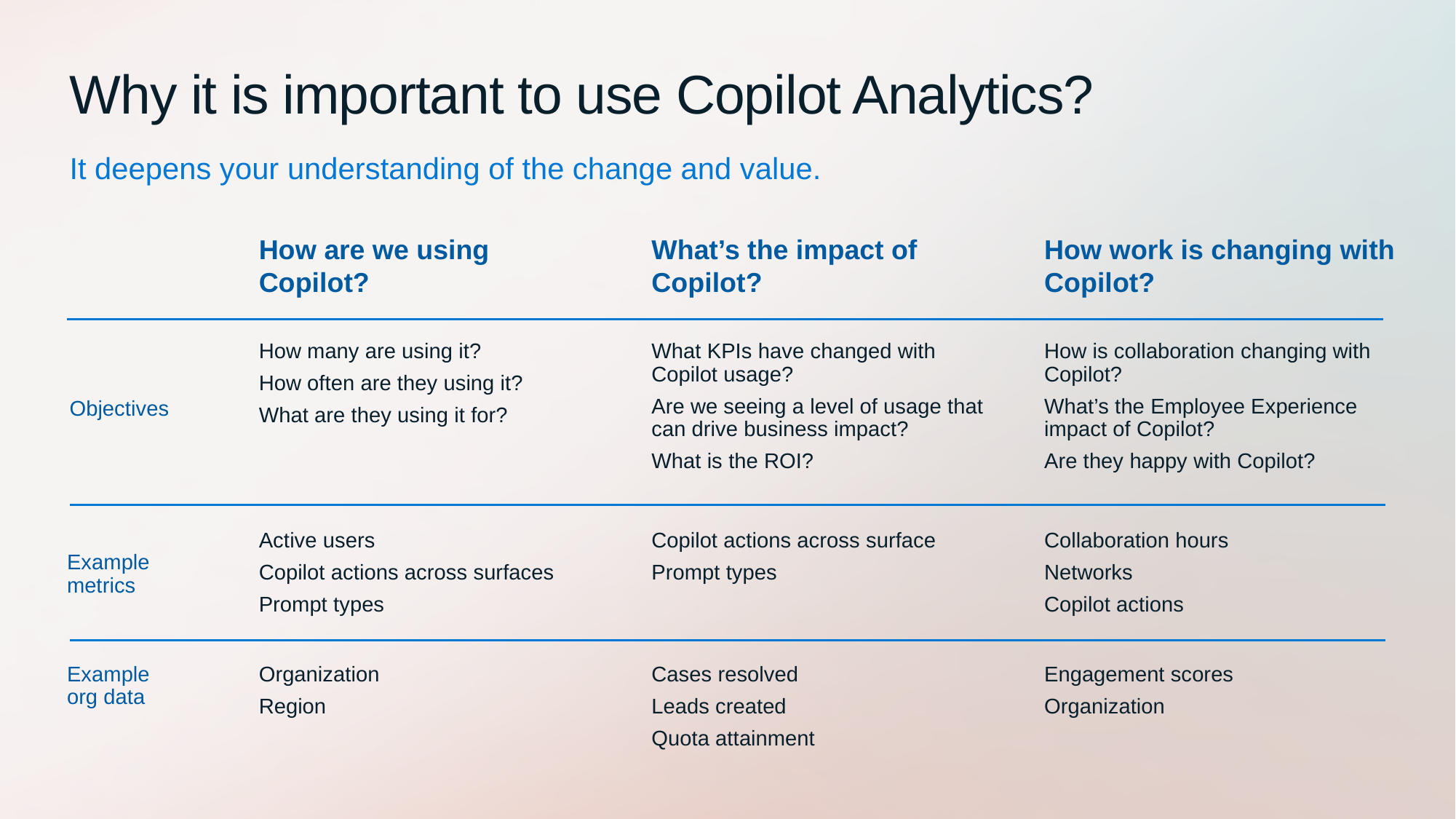

Why it is important to use Copilot Analytics?
It deepens your understanding of the change and value.
How are we using Copilot?
What’s the impact of Copilot?
How work is changing with Copilot?
How is collaboration changing with Copilot?
What’s the Employee Experience impact of Copilot?
Are they happy with Copilot?

What KPIs have changed with Copilot usage?
Are we seeing a level of usage that can drive business impact?
What is the ROI?

How many are using it?
How often are they using it?
What are they using it for?

Objectives
Active users
Copilot actions across surfaces
Prompt types
Copilot actions across surface
Prompt types
Collaboration hours
Networks
Copilot actions
Example
metrics
Example
org data
Organization
Region
Cases resolved
Leads created
Quota attainment
Engagement scores
Organization